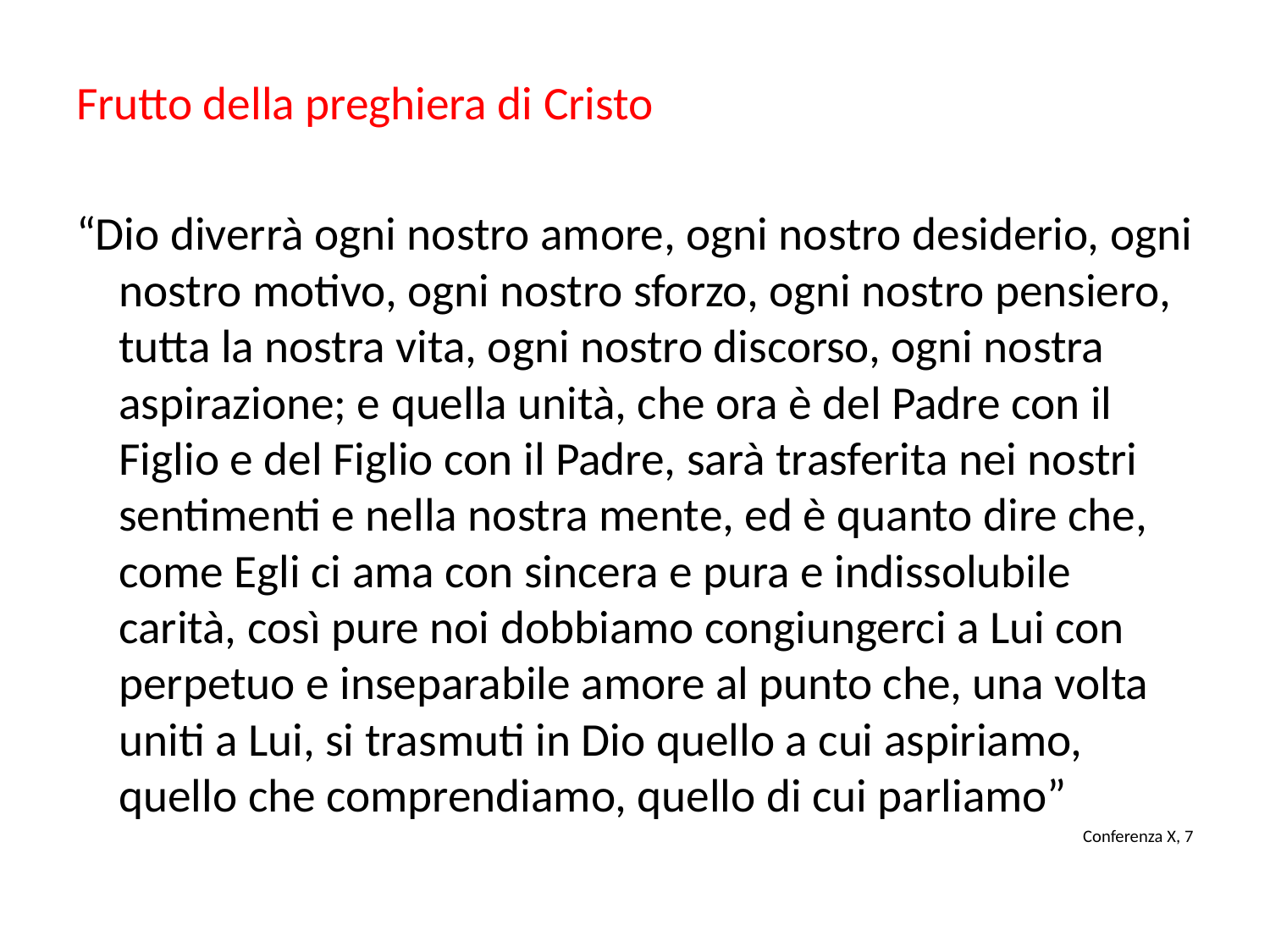

Frutto della preghiera di Cristo

“Dio diverrà ogni nostro amore, ogni nostro desiderio, ogni nostro motivo, ogni nostro sforzo, ogni nostro pensiero, tutta la nostra vita, ogni nostro discorso, ogni nostra aspirazione; e quella unità, che ora è del Padre con il Figlio e del Figlio con il Padre, sarà trasferita nei nostri sentimenti e nella nostra mente, ed è quanto dire che, come Egli ci ama con sincera e pura e indissolubile carità, così pure noi dobbiamo congiungerci a Lui con perpetuo e inseparabile amore al punto che, una volta uniti a Lui, si trasmuti in Dio quello a cui aspiriamo, quello che comprendiamo, quello di cui parliamo”
Conferenza X, 7